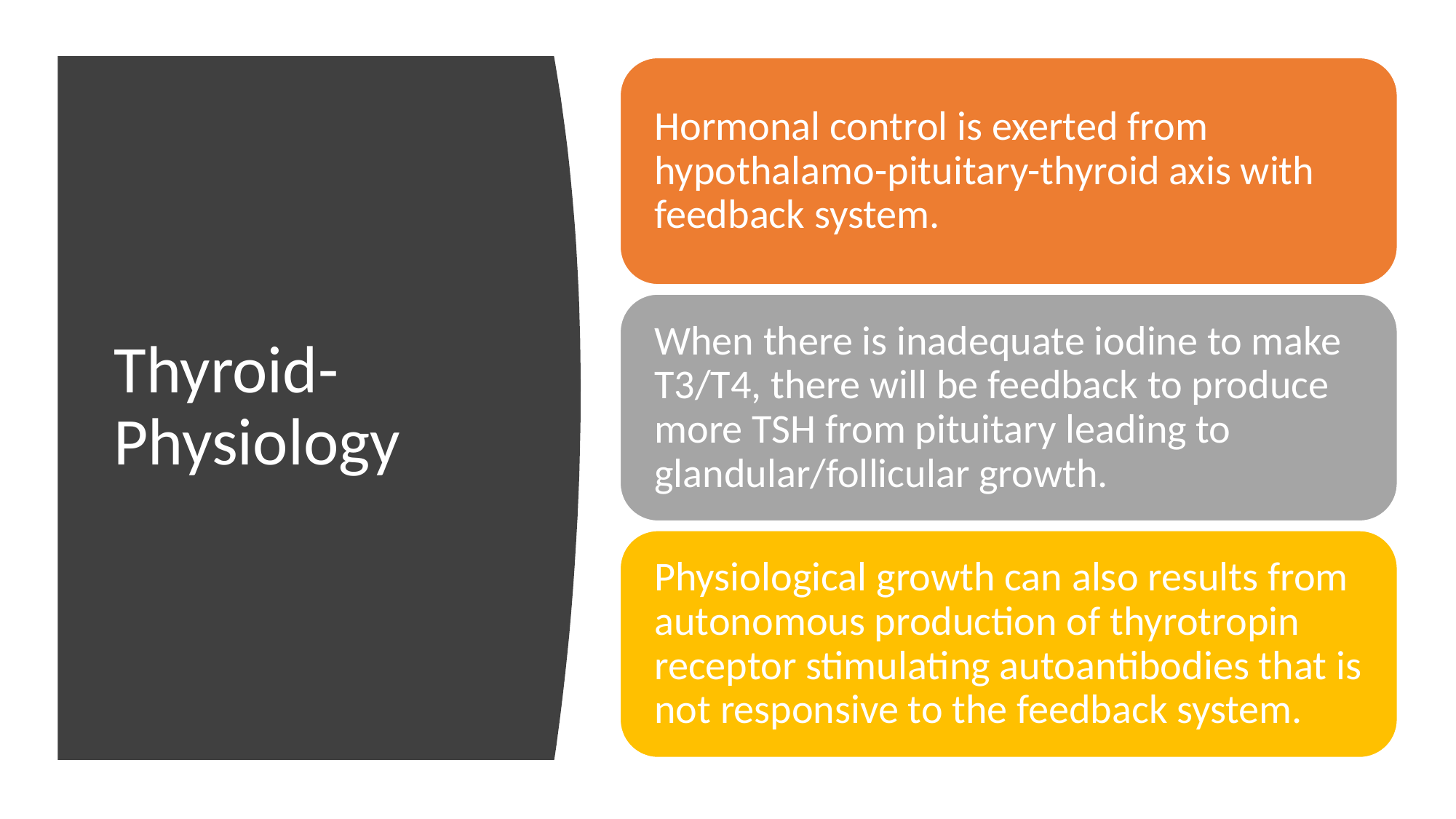

Hormonal control is exerted from hypothalamo-pituitary-thyroid axis with feedback system.
When there is inadequate iodine to make T3/T4, there will be feedback to produce more TSH from pituitary leading to glandular/follicular growth.
Physiological growth can also results from autonomous production of thyrotropin receptor stimulating autoantibodies that is not responsive to the feedback system.

# Thyroid-Physiology